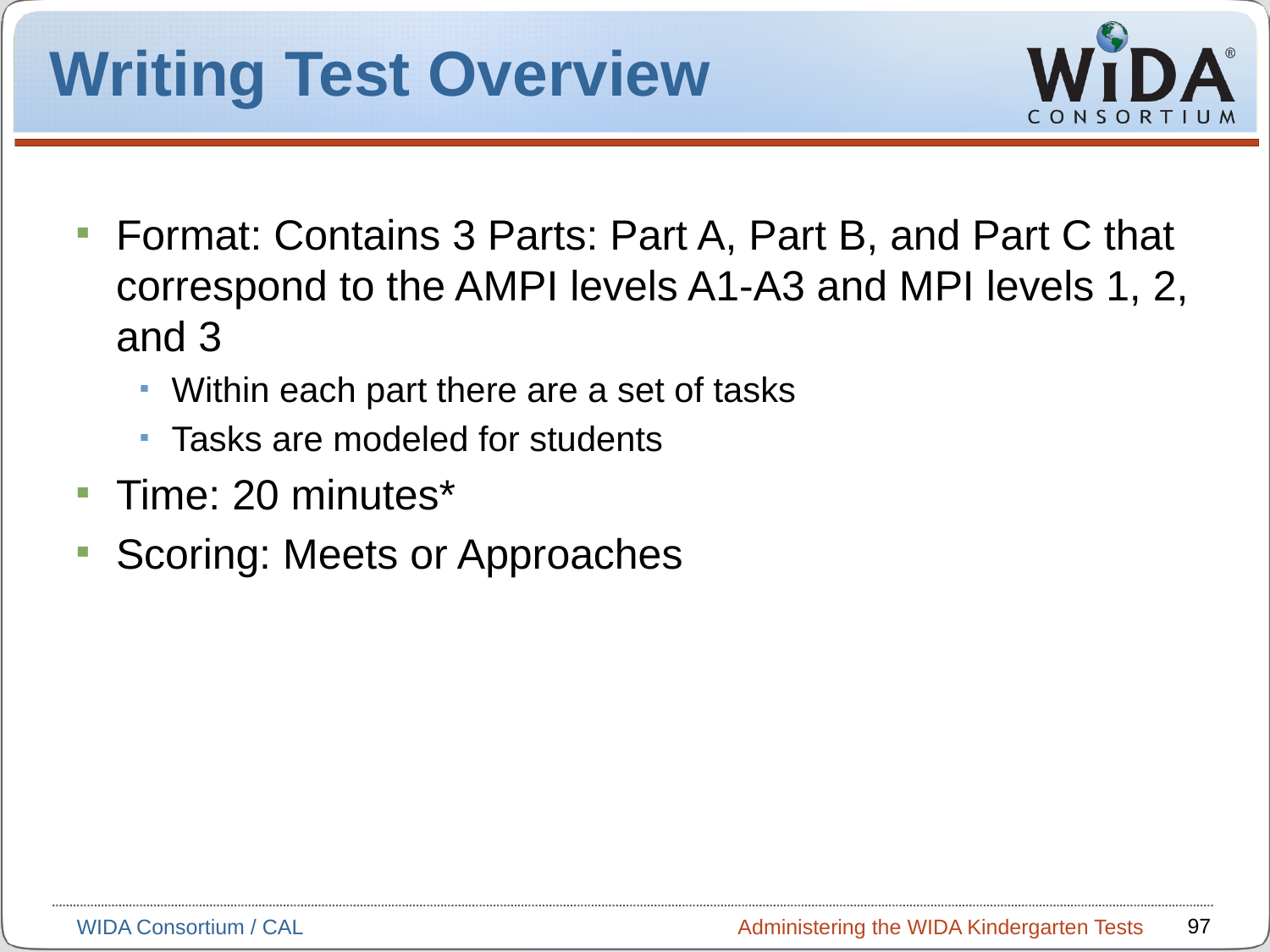

# Writing Test Overview
Format: Contains 3 Parts: Part A, Part B, and Part C that correspond to the AMPI levels A1-A3 and MPI levels 1, 2, and 3
Within each part there are a set of tasks
Tasks are modeled for students
Time: 20 minutes*
Scoring: Meets or Approaches